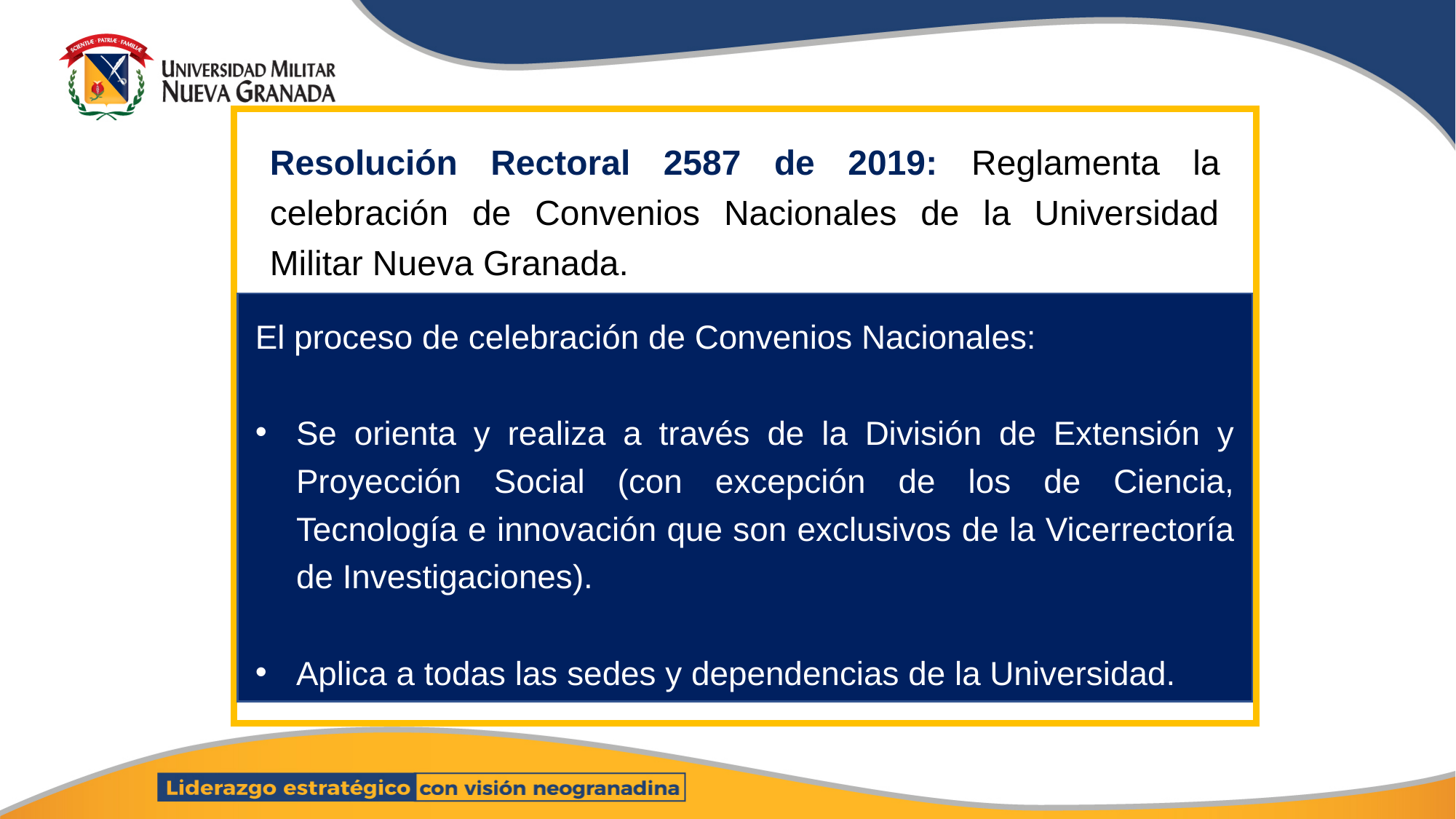

Resolución Rectoral 2587 de 2019: Reglamenta la celebración de Convenios Nacionales de la Universidad Militar Nueva Granada.

El proceso de celebración de Convenios Nacionales:

Se orienta y realiza a través de la División de Extensión y Proyección Social (con excepción de los de Ciencia, Tecnología e innovación que son exclusivos de la Vicerrectoría de Investigaciones).

Aplica a todas las sedes y dependencias de la Universidad.